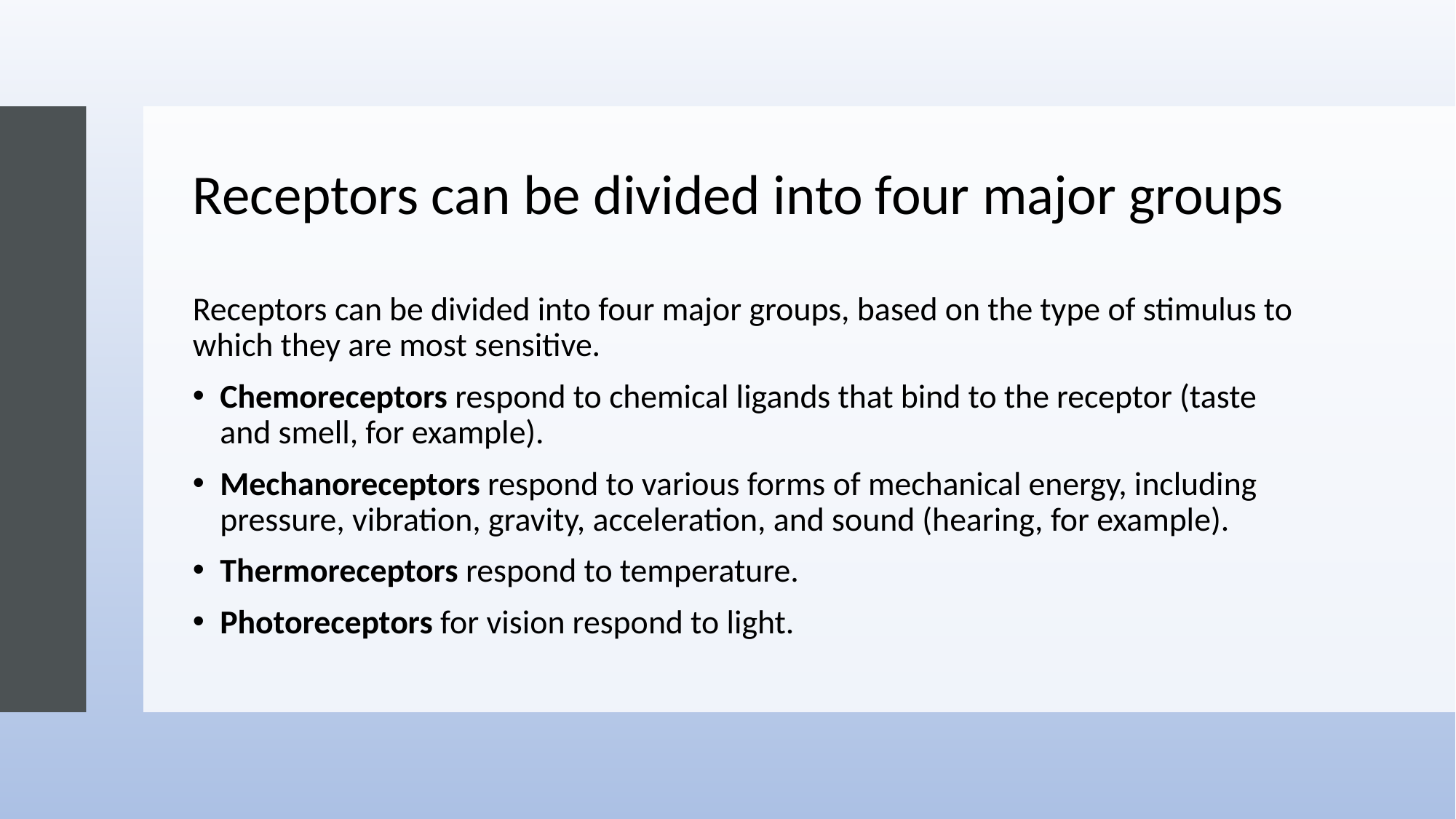

# Receptors can be divided into four major groups
Receptors can be divided into four major groups, based on the type of stimulus to which they are most sensitive.
Chemoreceptors respond to chemical ligands that bind to the receptor (taste and smell, for example).
Mechanoreceptors respond to various forms of mechanical energy, including pressure, vibration, gravity, acceleration, and sound (hearing, for example).
Thermoreceptors respond to temperature.
Photoreceptors for vision respond to light.